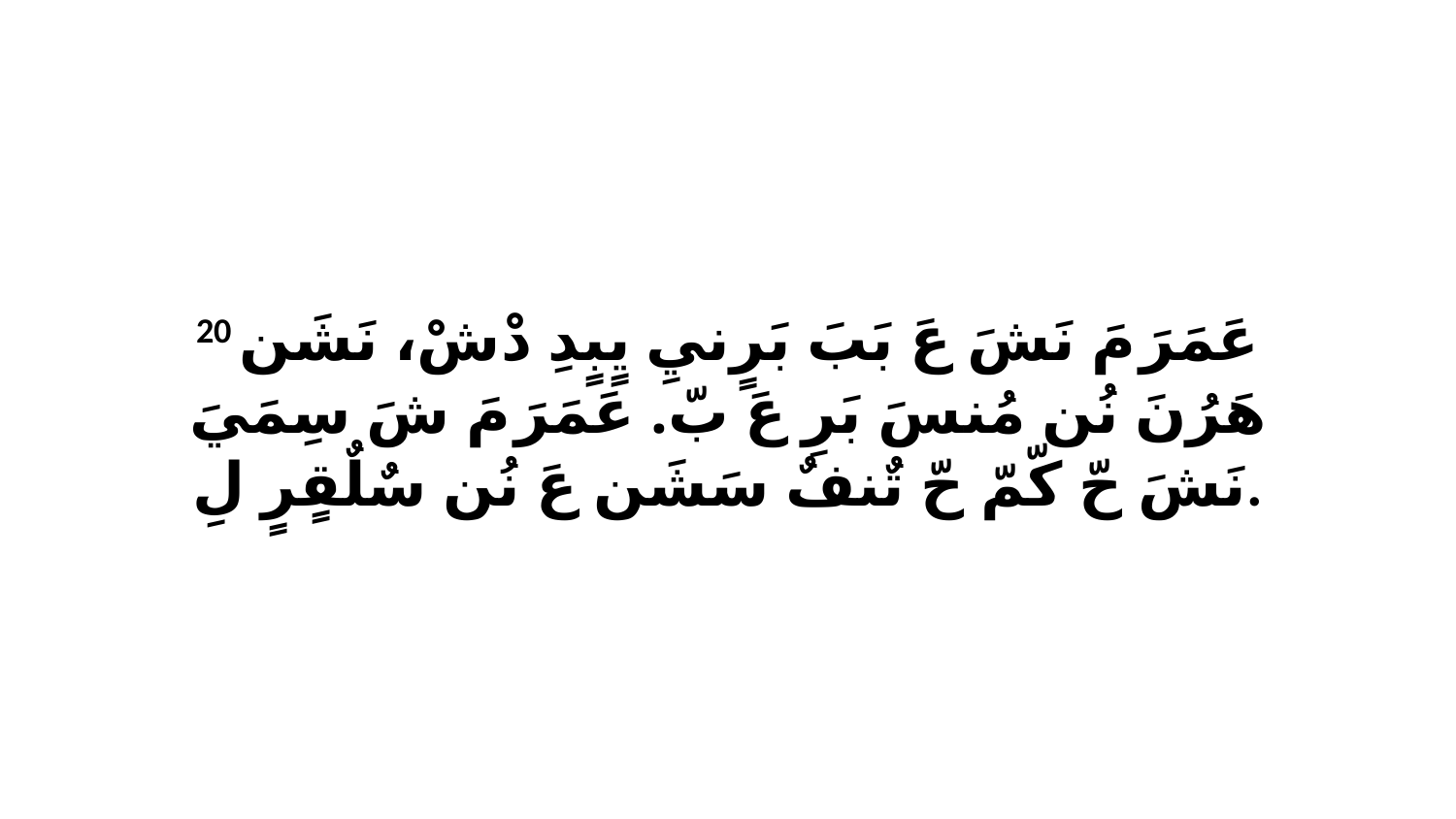

20 عَمَرَ مَ نَشَ عَ بَبَ بَرٍنيِ يٍبٍدِ دْشْ، نَشَن هَرُنَ نُن مُنسَ بَرِ عَ بّ. عَمَرَ مَ شَ سِمَيَ نَشَ حّ كّمّ حّ تٌنفٌ سَشَن عَ نُن سٌلٌقٍرٍ لِ.